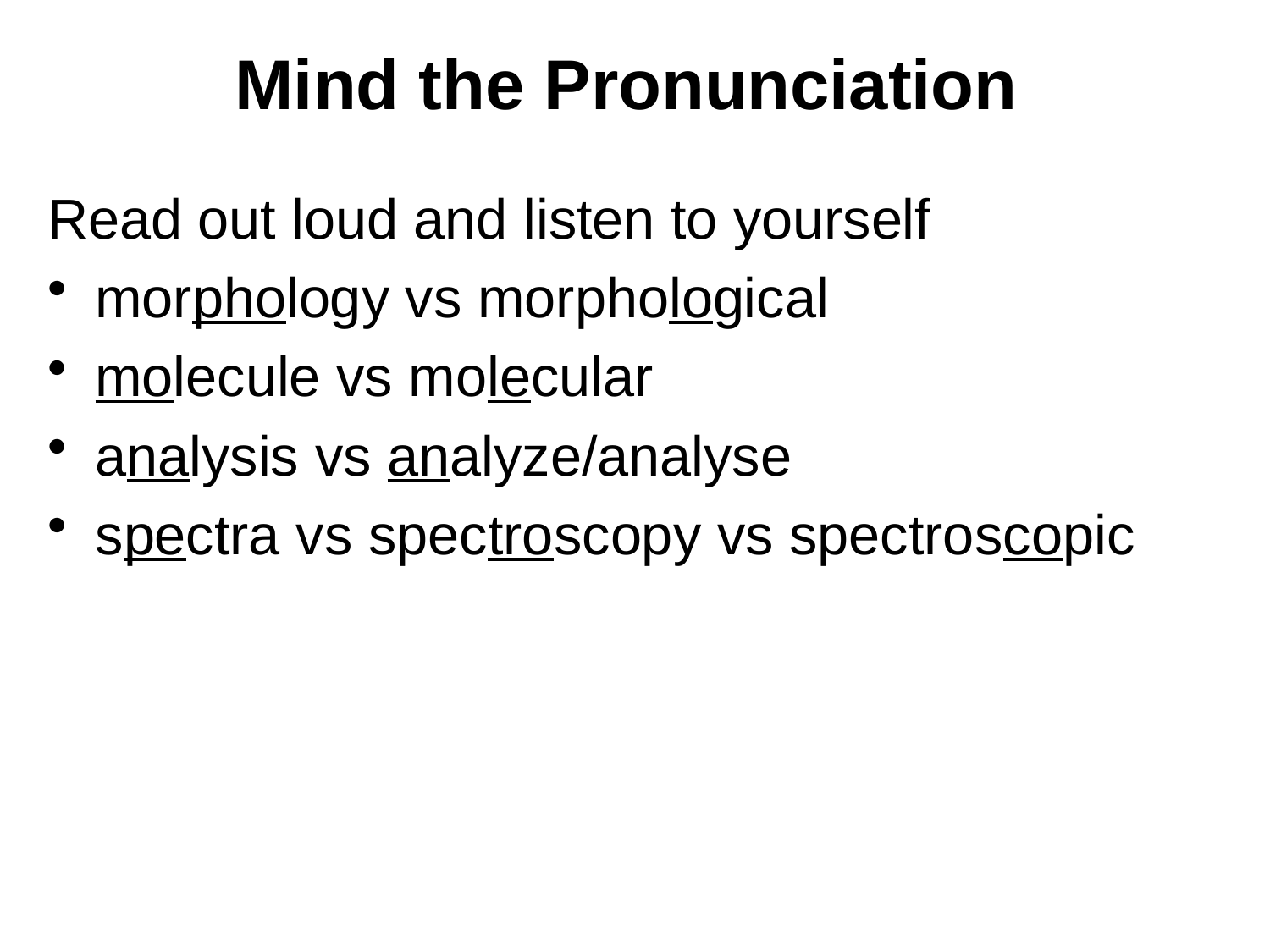

# Mind the Pronunciation
Read out loud and listen to yourself
morphology vs morphological
molecule vs molecular
analysis vs analyze/analyse
spectra vs spectroscopy vs spectroscopic